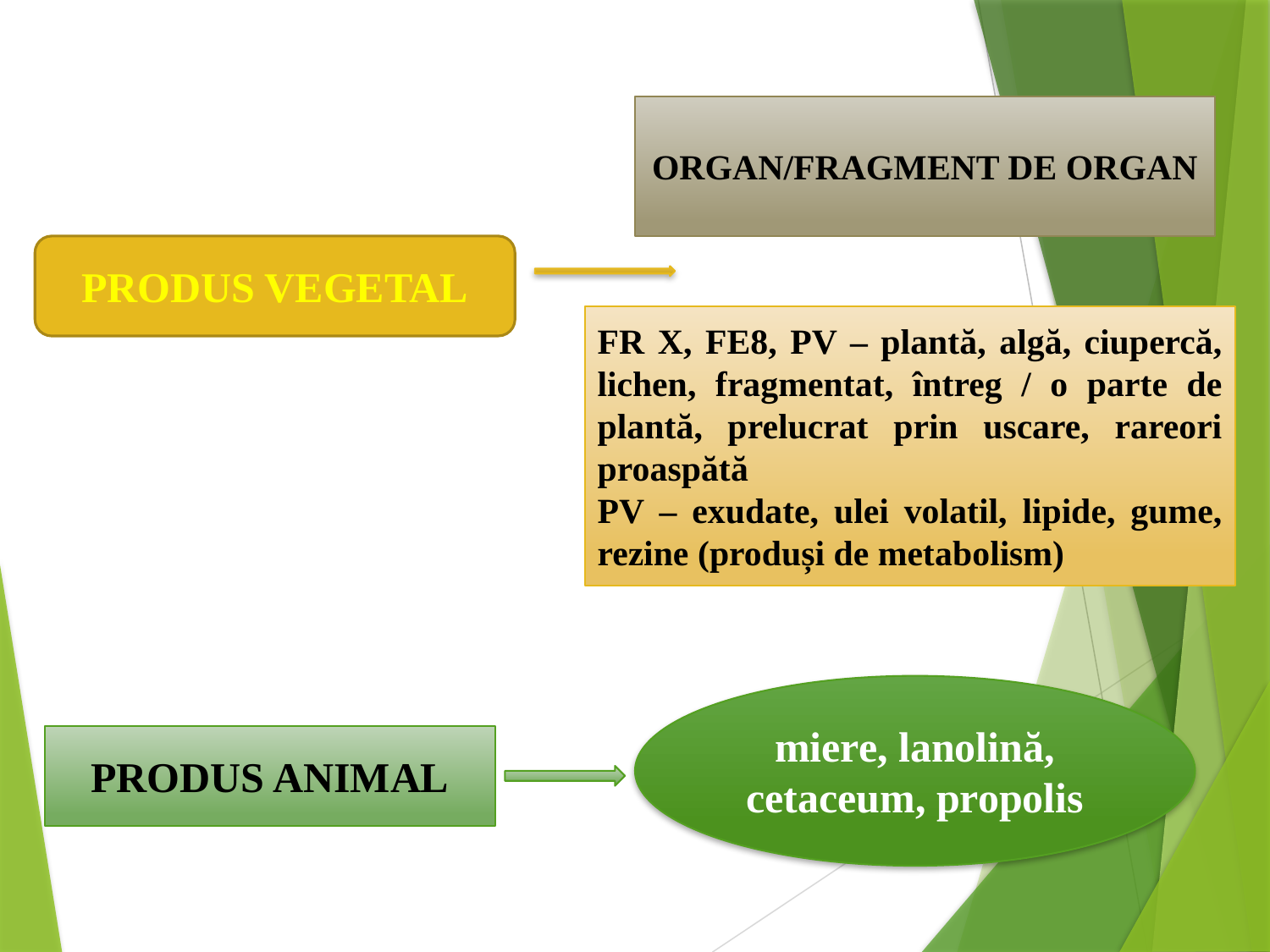

ORGAN/FRAGMENT DE ORGAN
PRODUS VEGETAL

FR X, FE8, PV – plantă, algă, ciupercă, lichen, fragmentat, întreg / o parte de plantă, prelucrat prin uscare, rareori proaspătă
PV – exudate, ulei volatil, lipide, gume, rezine (produși de metabolism)
miere, lanolină, cetaceum, propolis
PRODUS ANIMAL